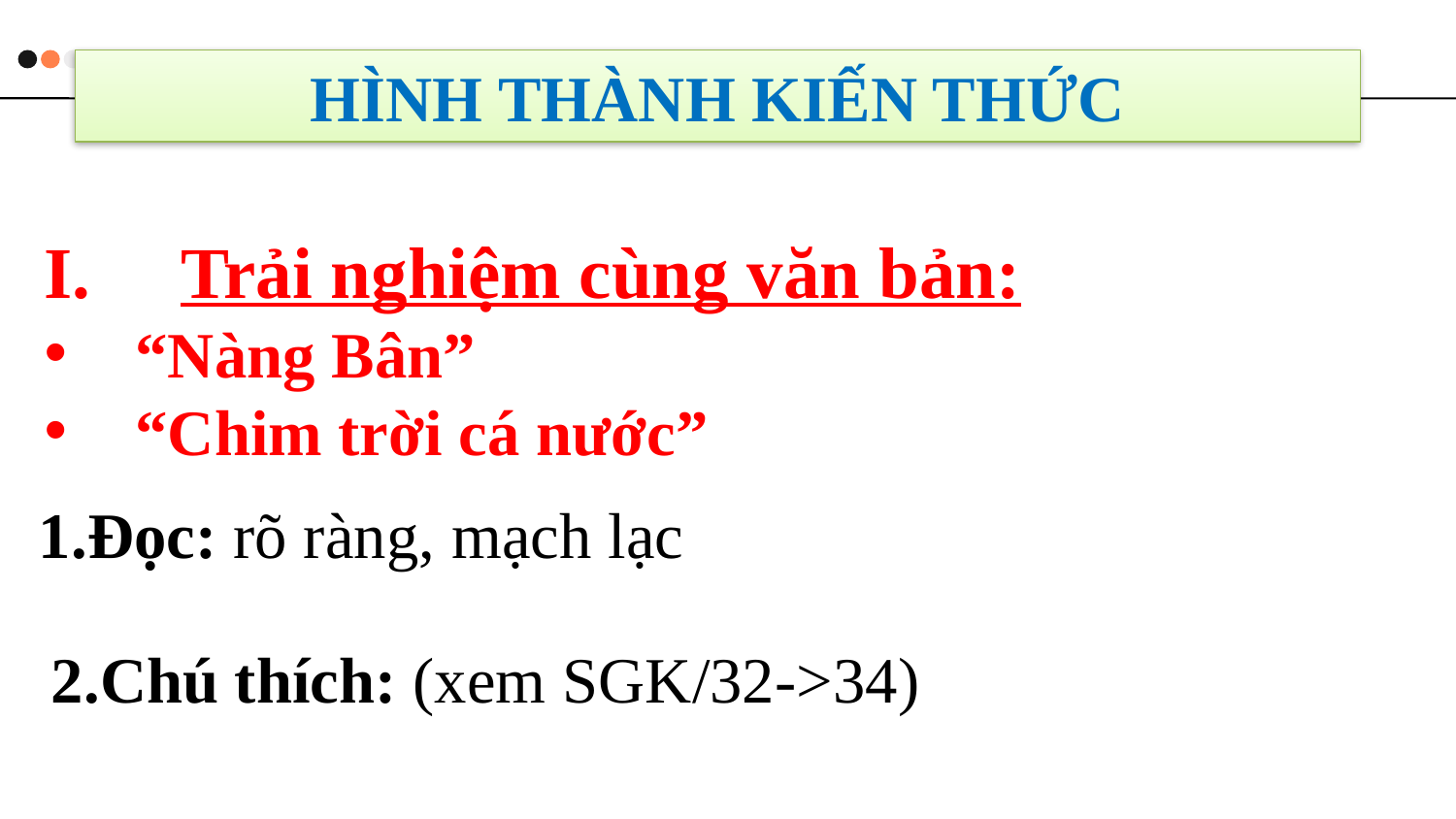

HÌNH THÀNH KIẾN THỨC
Trải nghiệm cùng văn bản:
“Nàng Bân”
“Chim trời cá nước”

1.Đọc: rõ ràng, mạch lạc
2.Chú thích: (xem SGK/32->34)